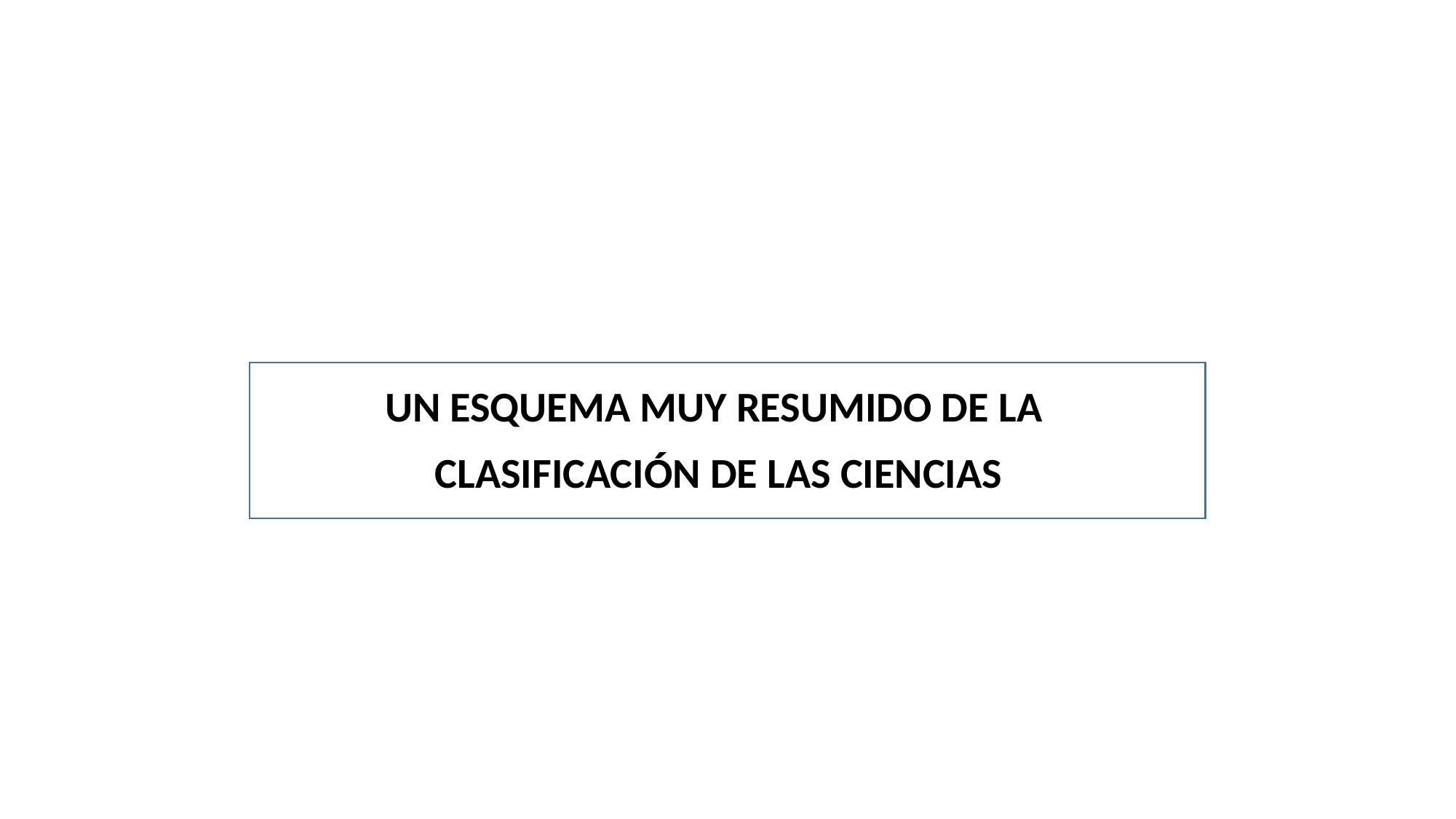

UN ESQUEMA MUY RESUMIDO DE LA
CLASIFICACIÓN DE LAS CIENCIAS